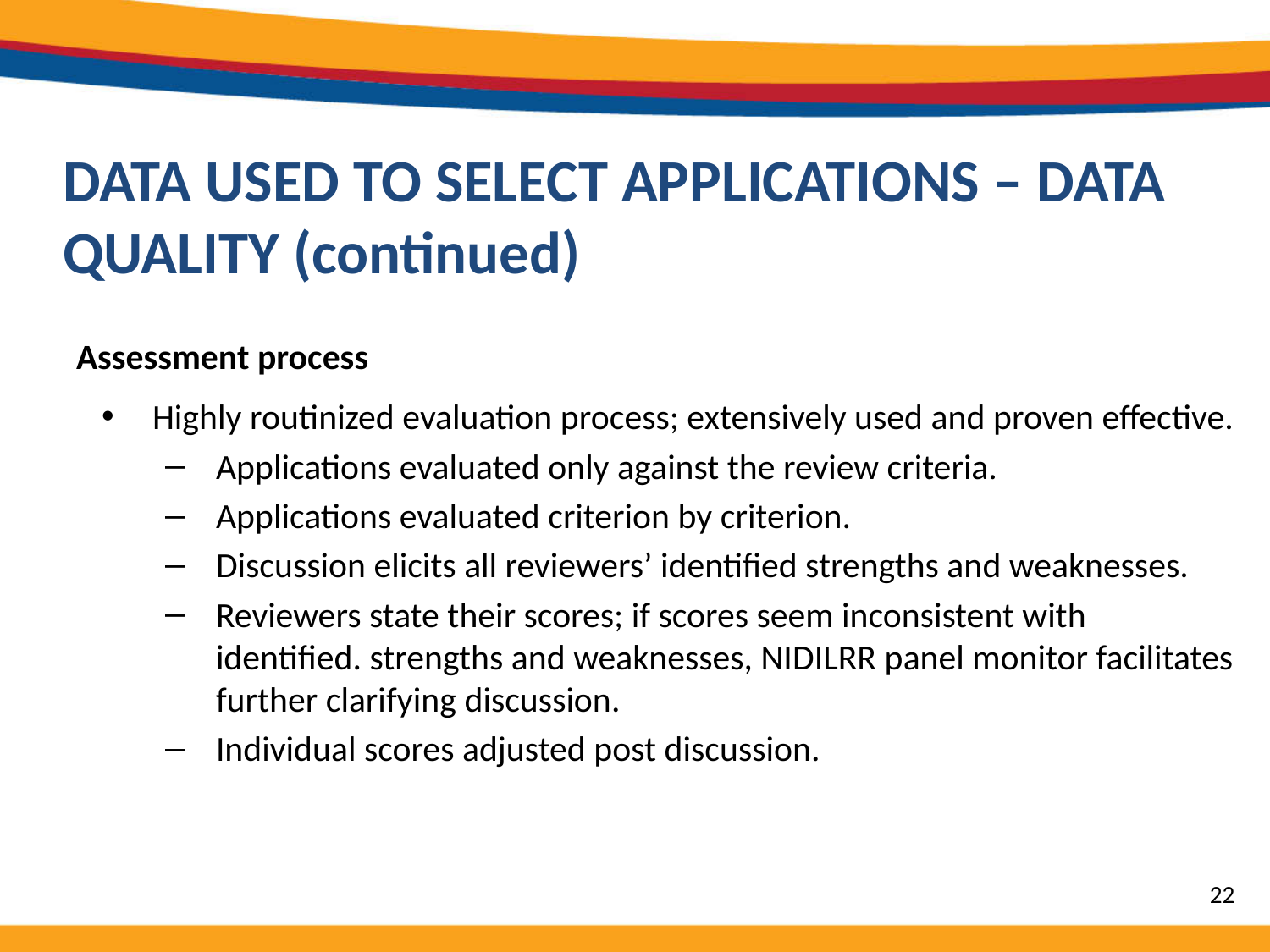

# DATA USED TO SELECT APPLICATIONS – DATA QUALITY (continued) slide 5
Assessment process
Highly routinized evaluation process; extensively used and proven effective.
Applications evaluated only against the review criteria.
Applications evaluated criterion by criterion.
Discussion elicits all reviewers’ identified strengths and weaknesses.
Reviewers state their scores; if scores seem inconsistent with identified. strengths and weaknesses, NIDILRR panel monitor facilitates further clarifying discussion.
Individual scores adjusted post discussion.